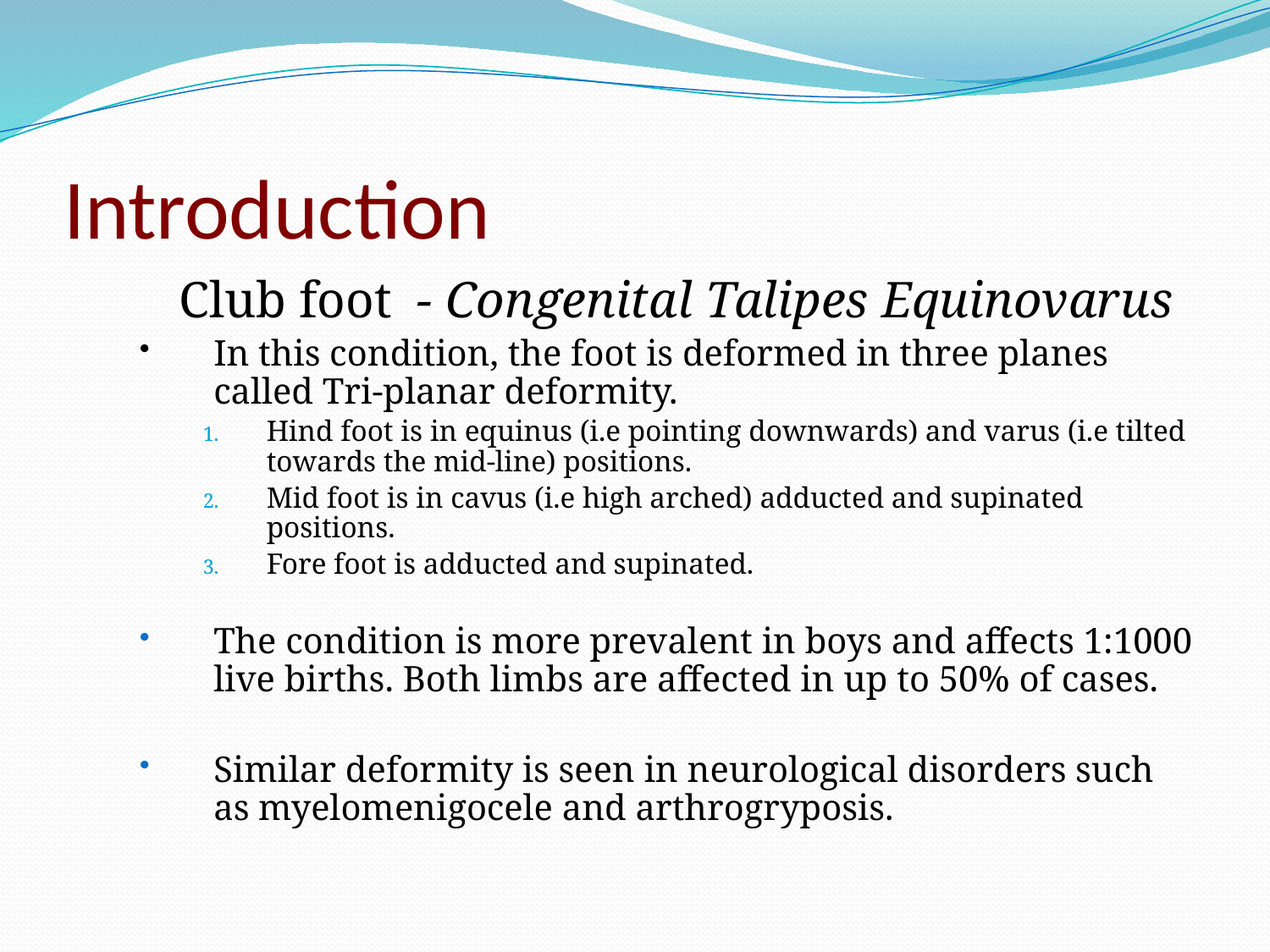

# Introduction
        Club foot  - Congenital Talipes Equinovarus
In this condition, the foot is deformed in three planes called Tri-planar deformity.
Hind foot is in equinus (i.e pointing downwards) and varus (i.e tilted towards the mid-line) positions.
Mid foot is in cavus (i.e high arched) adducted and supinated positions.
Fore foot is adducted and supinated.

The condition is more prevalent in boys and affects 1:1000 live births. Both limbs are affected in up to 50% of cases.

Similar deformity is seen in neurological disorders such as myelomenigocele and arthrogryposis.